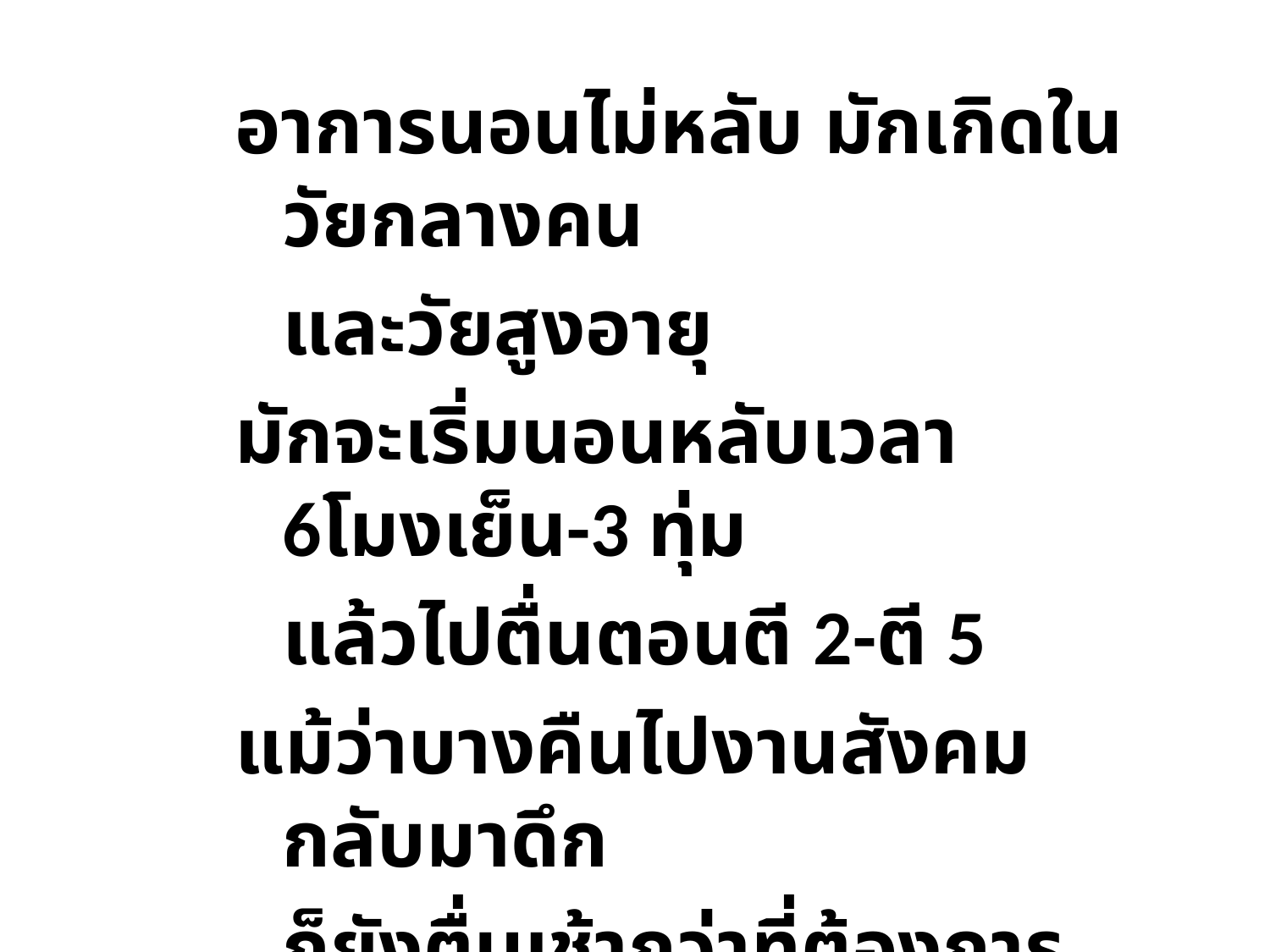

อาการนอนไม่หลับ มักเกิดในวัยกลางคน
 	และวัยสูงอายุ
มักจะเริ่มนอนหลับเวลา 6โมงเย็น-3 ทุ่ม
 	แล้วไปตื่นตอนตี 2-ตี 5
แม้ว่าบางคืนไปงานสังคมกลับมาดึก
 	ก็ยังตื่นเช้ากว่าที่ต้องการ
นานวันเข้าก็กลายโรคนอนไม่หลับ